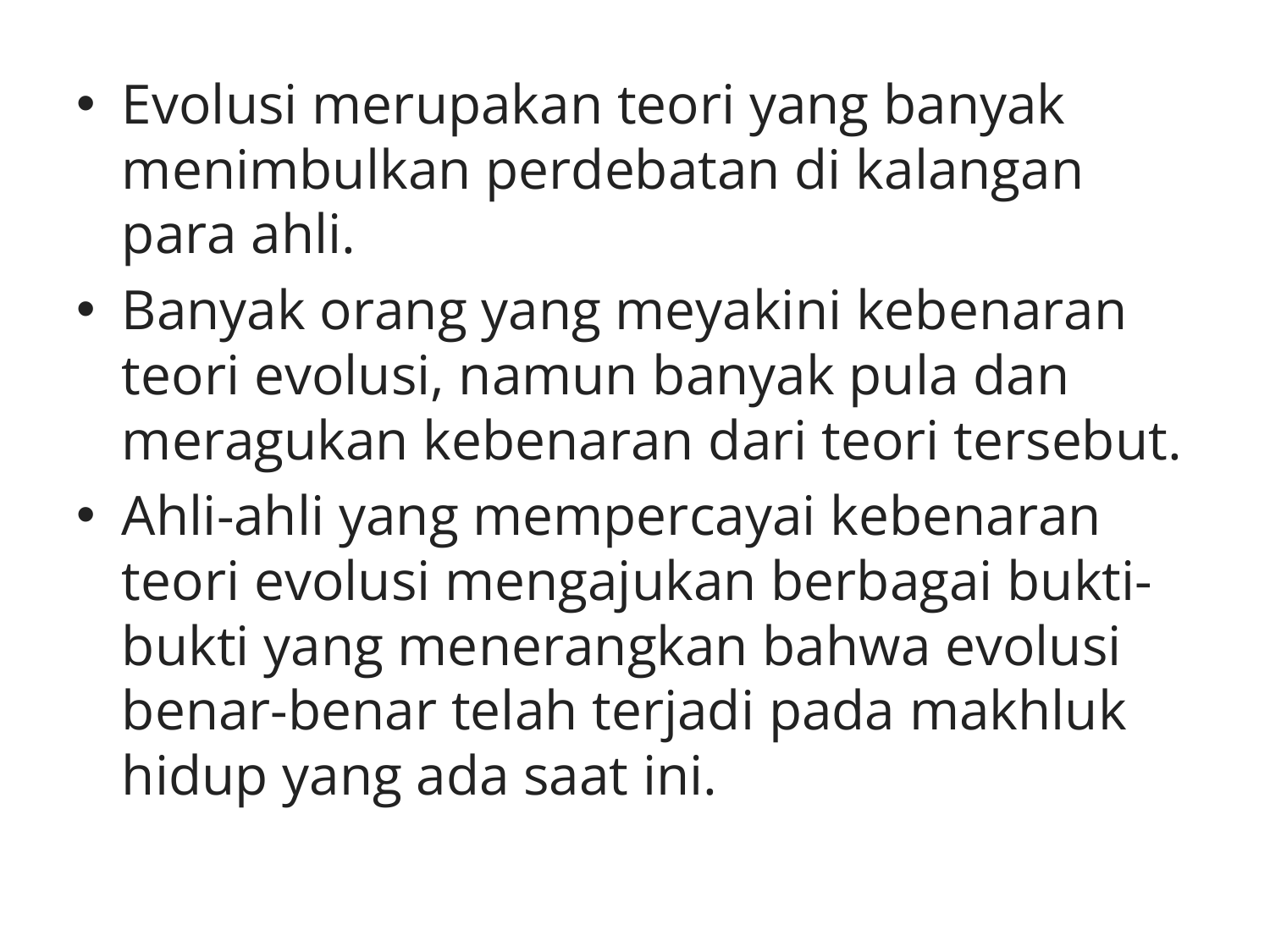

Evolusi merupakan teori yang banyak menimbulkan perdebatan di kalangan para ahli.
Banyak orang yang meyakini kebenaran teori evolusi, namun banyak pula dan meragukan kebenaran dari teori tersebut.
Ahli-ahli yang mempercayai kebenaran teori evolusi mengajukan berbagai bukti-bukti yang menerangkan bahwa evolusi benar-benar telah terjadi pada makhluk hidup yang ada saat ini.